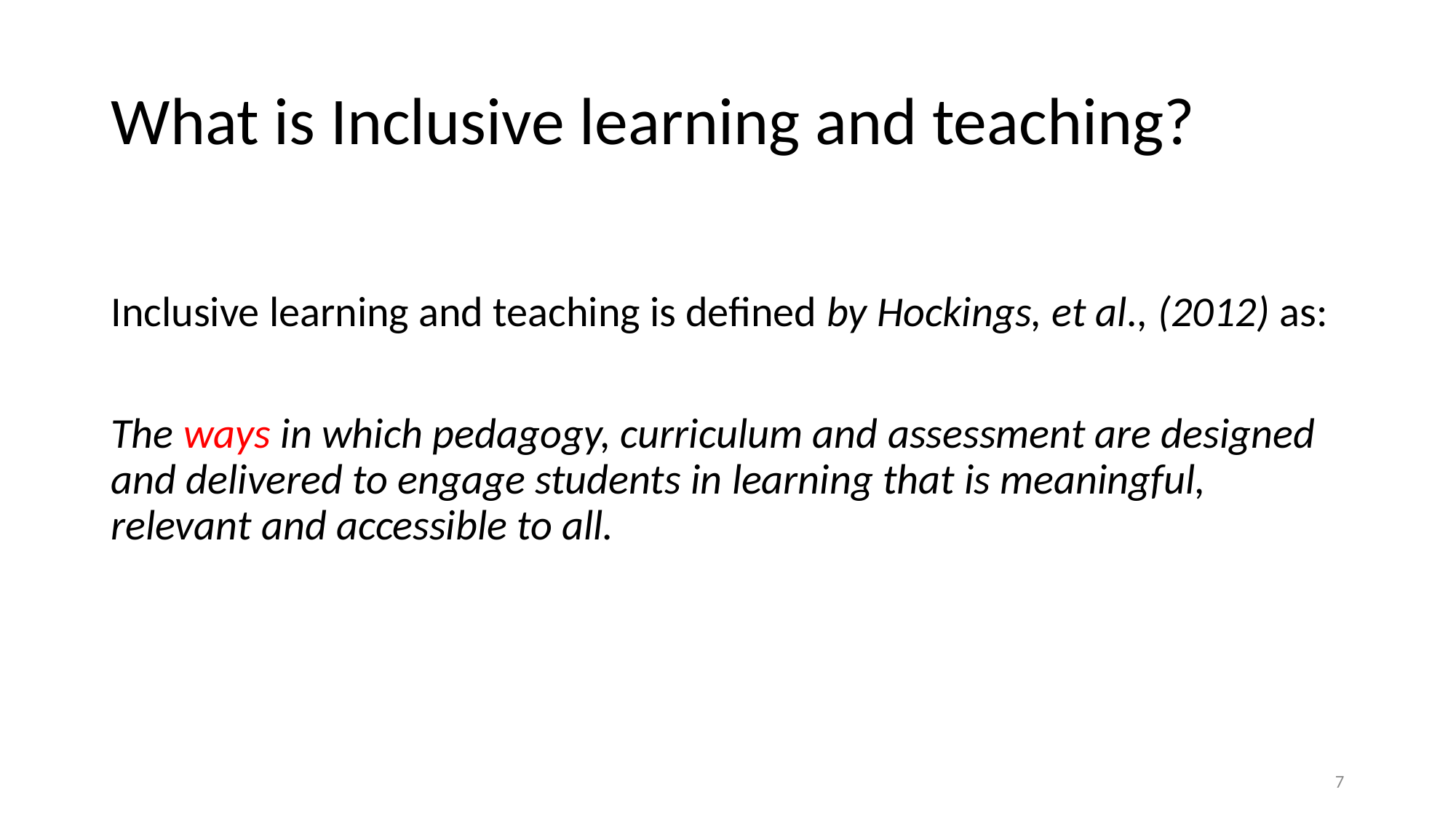

# What is Inclusive learning and teaching?

Inclusive learning and teaching is defined by Hockings, et al., (2012) as:

The ways in which pedagogy, curriculum and assessment are designed and delivered to engage students in learning that is meaningful, relevant and accessible to all.

7